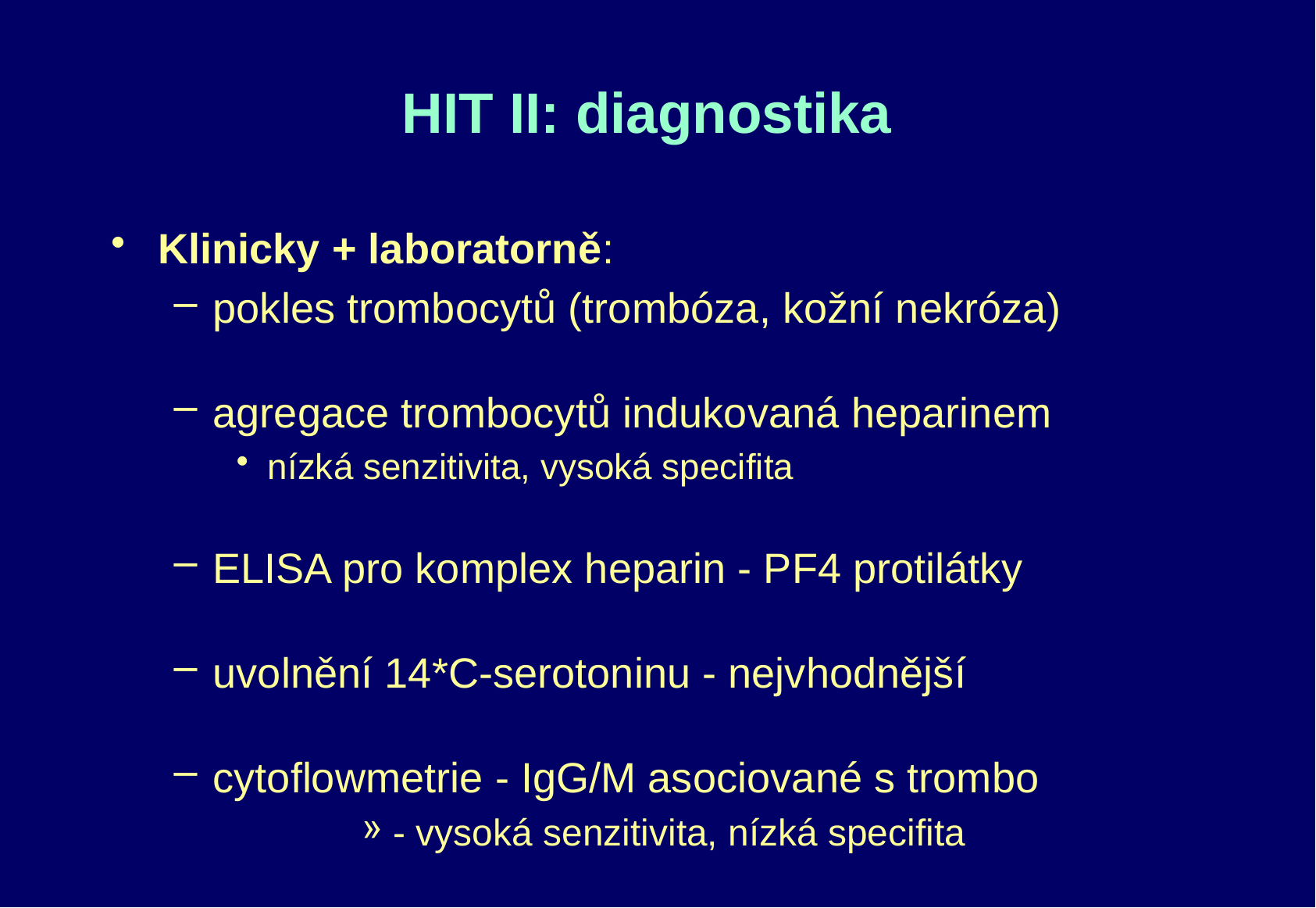

# HIT II: diagnostika
Klinicky + laboratorně:
pokles trombocytů (trombóza, kožní nekróza)

agregace trombocytů indukovaná heparinem
nízká senzitivita, vysoká specifita

ELISA pro komplex heparin - PF4 protilátky

uvolnění 14*C-serotoninu - nejvhodnější

cytoflowmetrie - IgG/M asociované s trombo
- vysoká senzitivita, nízká specifita